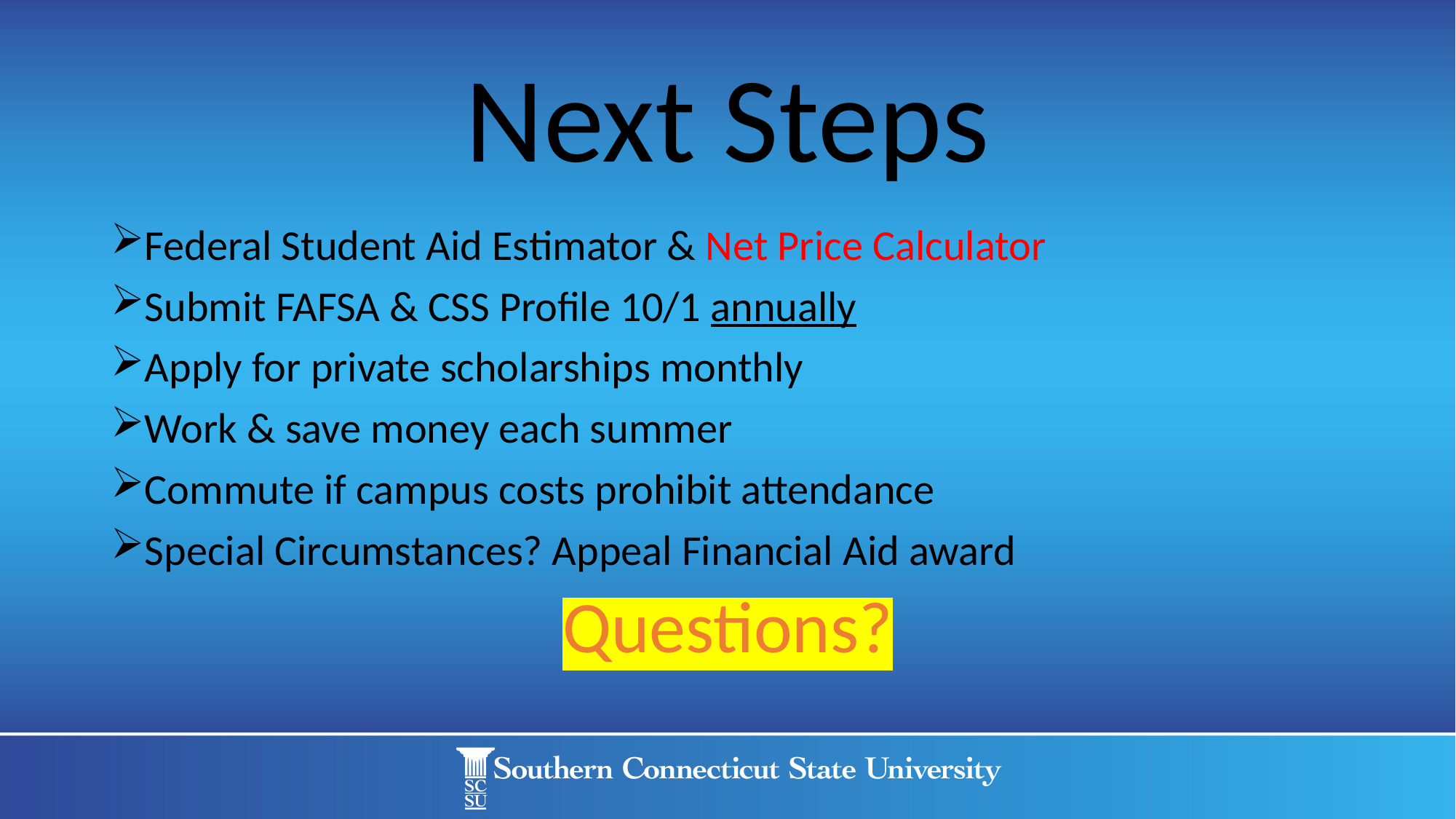

# Next Steps
Federal Student Aid Estimator & Net Price Calculator
Submit FAFSA & CSS Profile 10/1 annually
Apply for private scholarships monthly
Work & save money each summer
Commute if campus costs prohibit attendance
Special Circumstances? Appeal Financial Aid award
Questions?